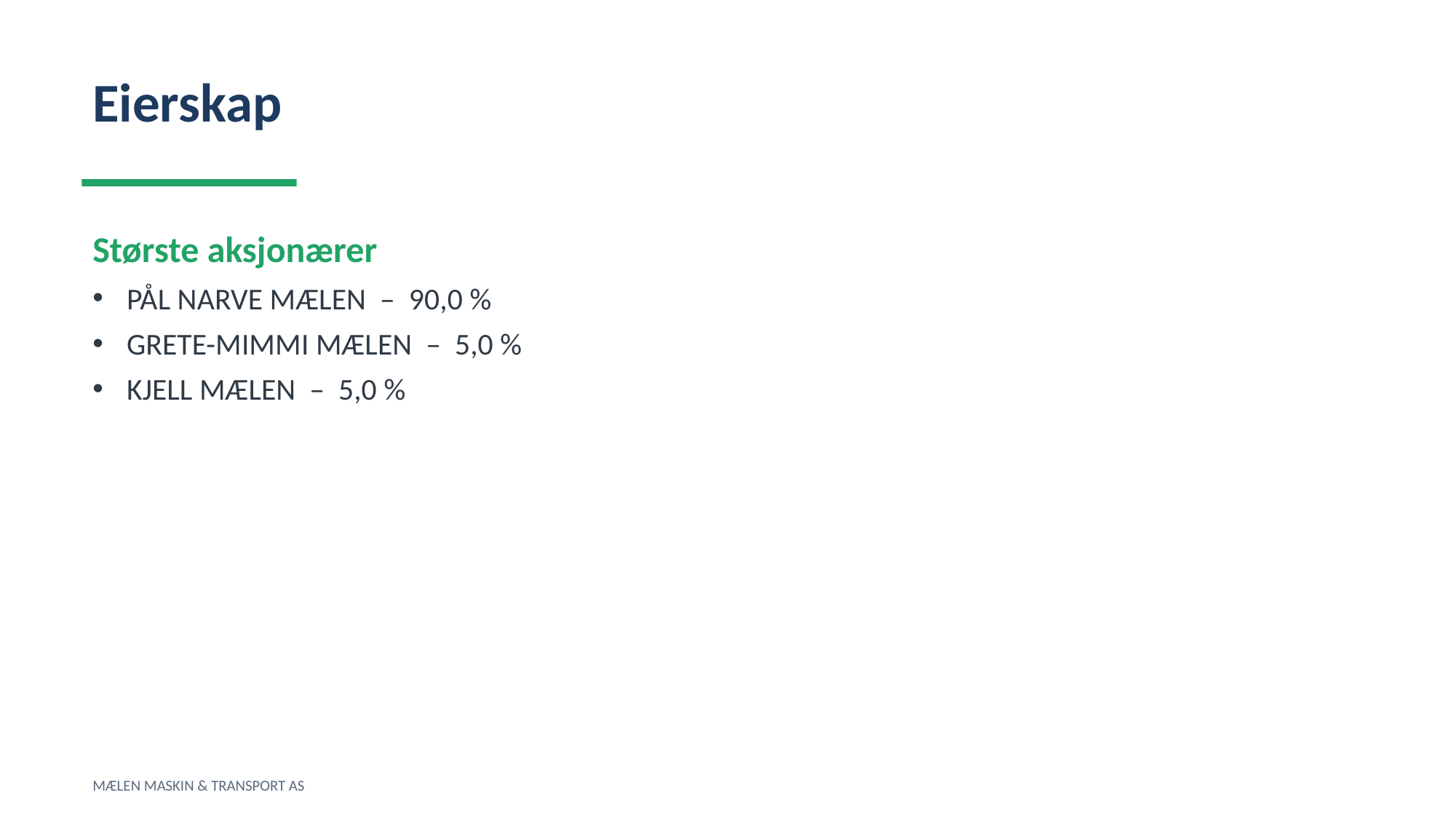

Eierskap

Største aksjonærer
PÅL NARVE MÆLEN  –  90,0 %
GRETE-MIMMI MÆLEN  –  5,0 %
KJELL MÆLEN  –  5,0 %
MÆLEN MASKIN & TRANSPORT AS